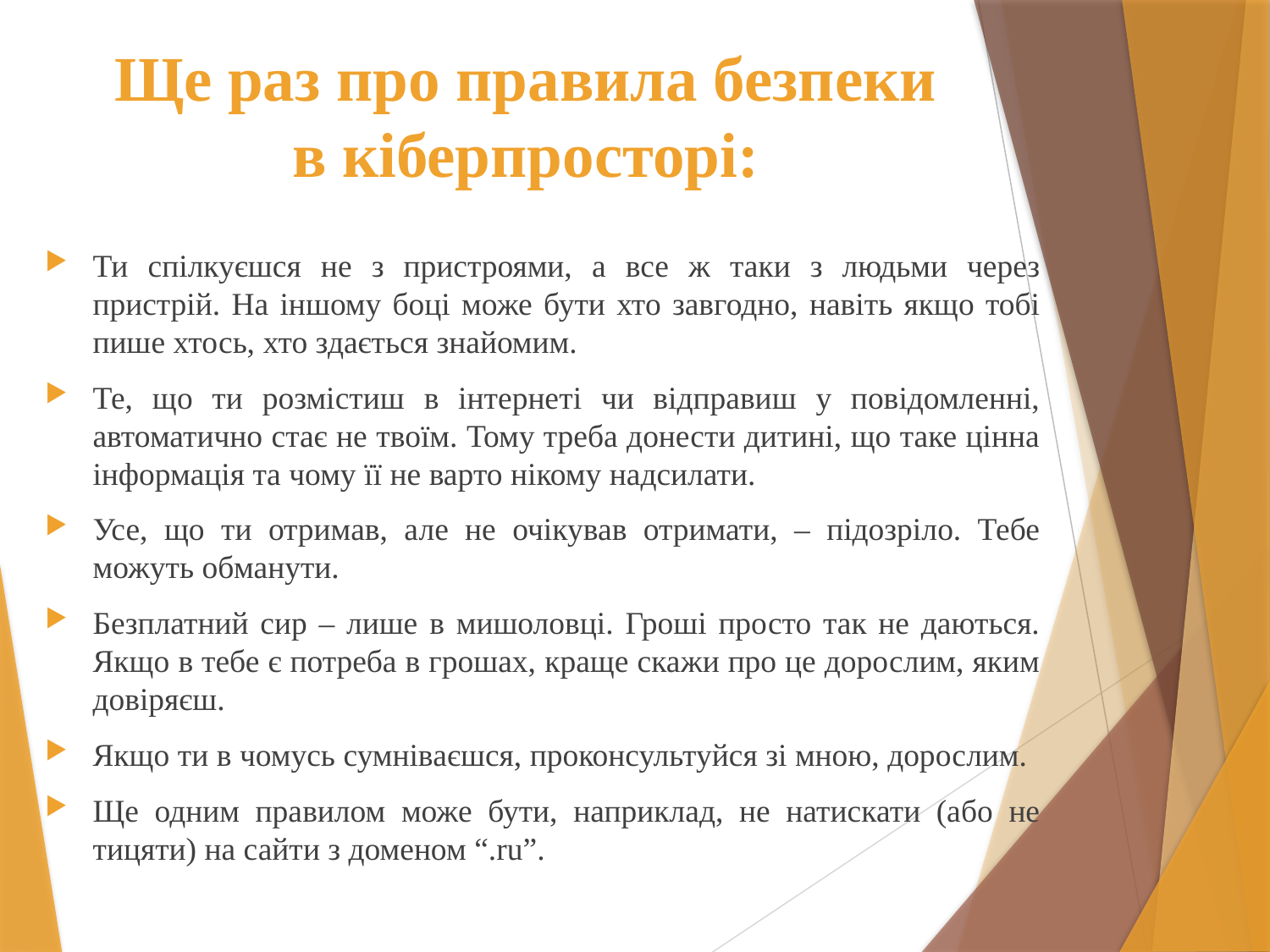

# Ще раз про правила безпеки в кіберпросторі:
Ти спілкуєшся не з пристроями, а все ж таки з людьми через пристрій. На іншому боці може бути хто завгодно, навіть якщо тобі пише хтось, хто здається знайомим.
Те, що ти розмістиш в інтернеті чи відправиш у повідомленні, автоматично стає не твоїм. Тому треба донести дитині, що таке цінна інформація та чому її не варто нікому надсилати.
Усе, що ти отримав, але не очікував отримати, – підозріло. Тебе можуть обманути.
Безплатний сир – лише в мишоловці. Гроші просто так не даються. Якщо в тебе є потреба в грошах, краще скажи про це дорослим, яким довіряєш.
Якщо ти в чомусь сумніваєшся, проконсультуйся зі мною, дорослим.
Ще одним правилом може бути, наприклад, не натискати (або не тицяти) на сайти з доменом “.ru”.